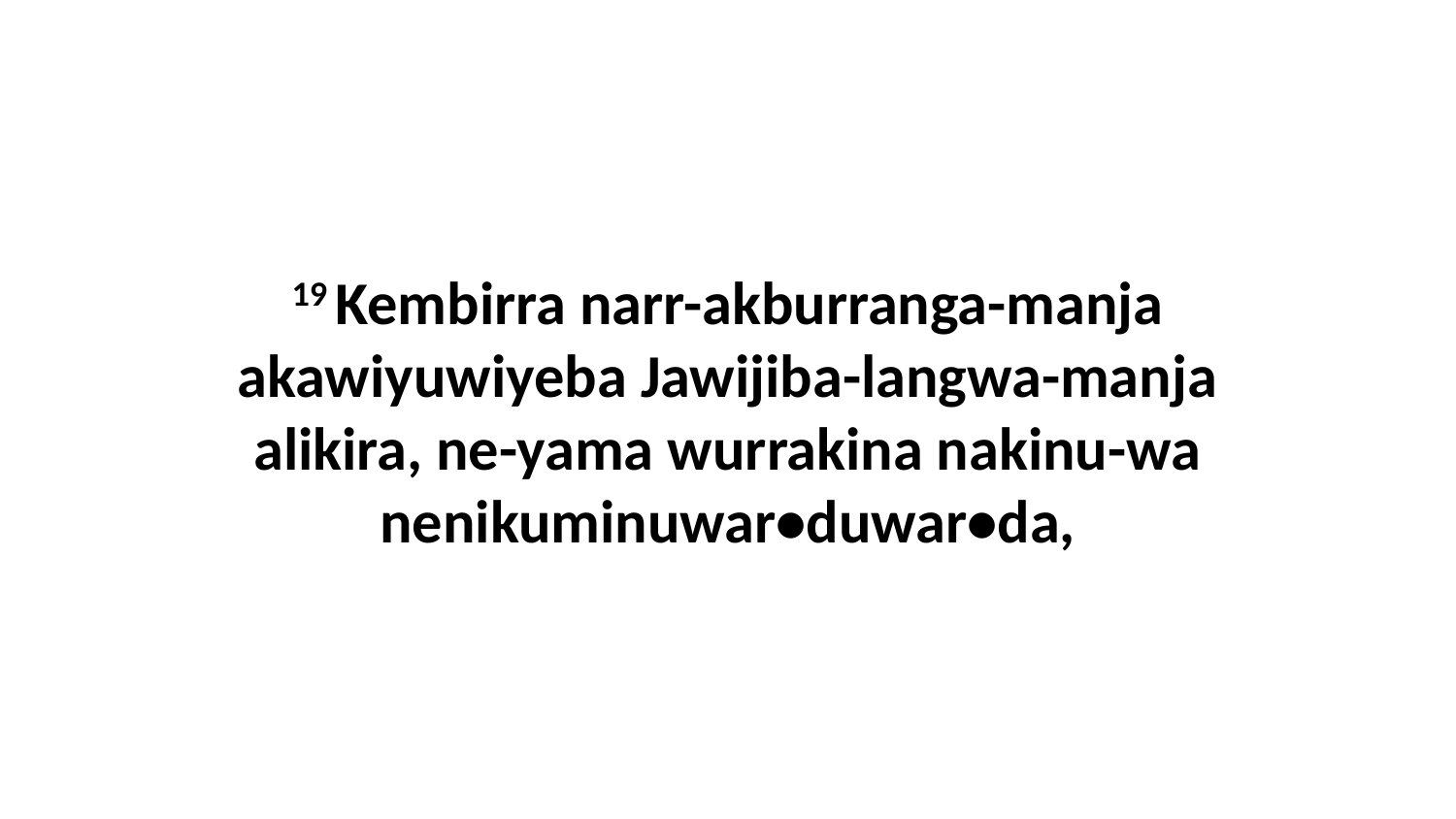

19 Kembirra narr-akburranga-manja akawiyuwiyeba Jawijiba-langwa-manja alikira, ne-yama wurrakina nakinu-wa nenikuminuwar•duwar•da,